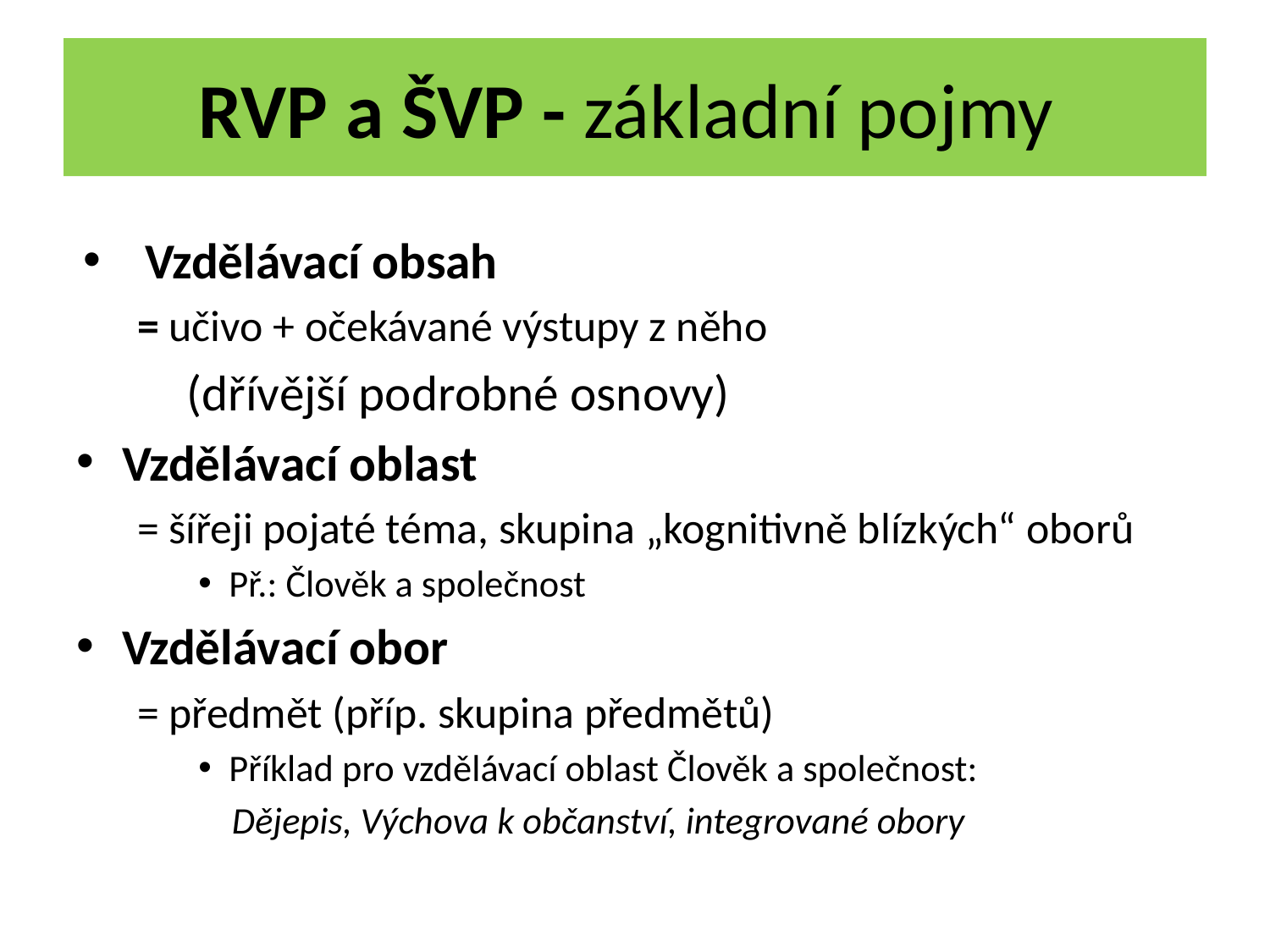

# RVP a ŠVP - základní pojmy
Vzdělávací obsah
= učivo + očekávané výstupy z něho
         (dřívější podrobné osnovy)
Vzdělávací oblast
= šířeji pojaté téma, skupina „kognitivně blízkých“ oborů
Př.: Člověk a společnost
Vzdělávací obor
= předmět (příp. skupina předmětů)
Příklad pro vzdělávací oblast Člověk a společnost:
        Dějepis, Výchova k občanství, integrované obory